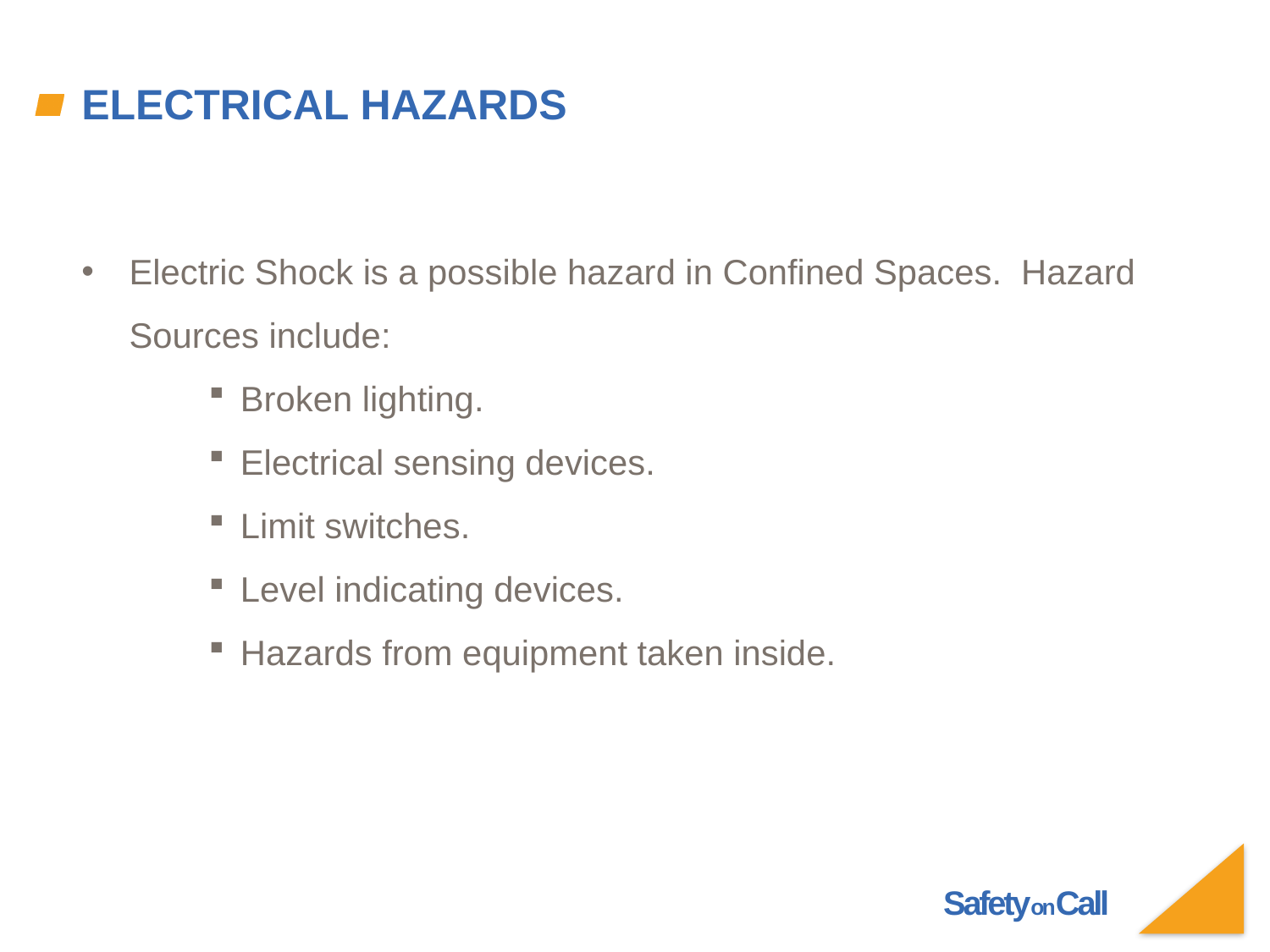

# Electrical Hazards
Electric Shock is a possible hazard in Confined Spaces.  Hazard Sources include:
Broken lighting.
Electrical sensing devices.
Limit switches.
Level indicating devices.
Hazards from equipment taken inside.